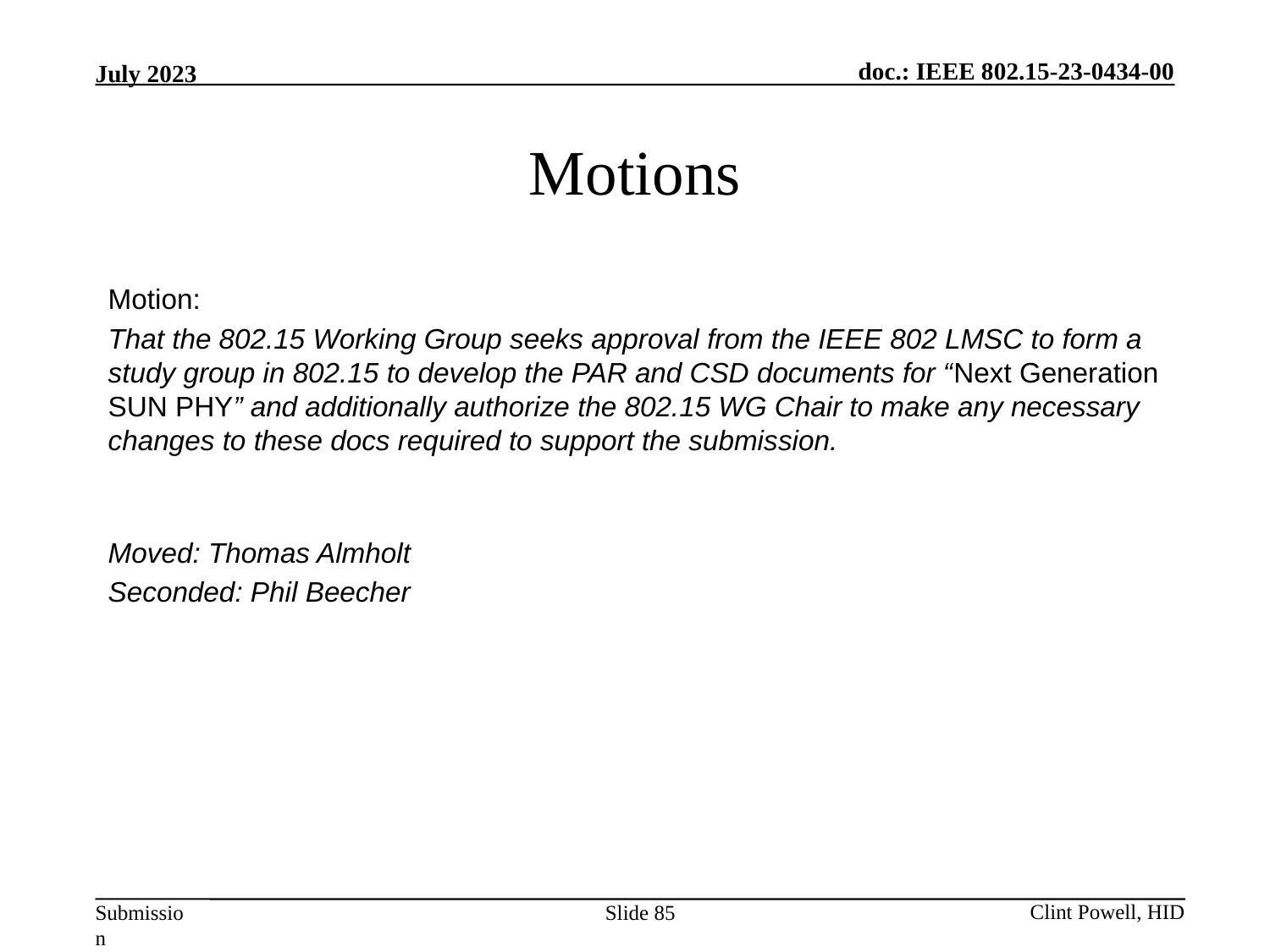

# Motions
Motion:
That the 802.15 Working Group seeks approval from the IEEE 802 LMSC to form a study group in 802.15 to develop the PAR and CSD documents for “Next Generation SUN PHY” and additionally authorize the 802.15 WG Chair to make any necessary changes to these docs required to support the submission.

Moved: Thomas Almholt
Seconded: Phil Beecher

Slide 85